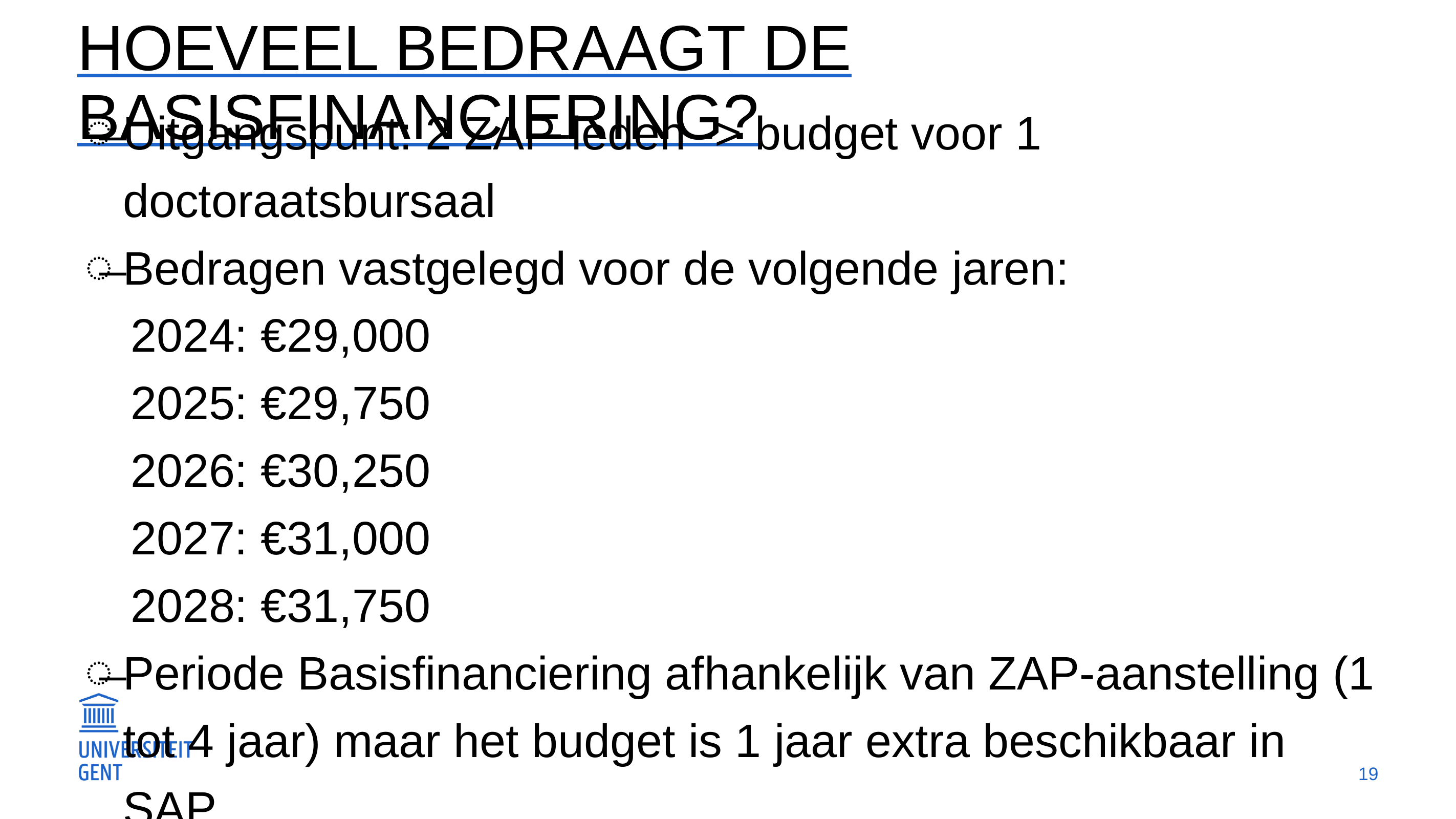

# Hoeveel bedraagt de Basisfinanciering?
Uitgangspunt: 2 ZAP-leden -> budget voor 1 doctoraatsbursaal
Bedragen vastgelegd voor de volgende jaren:
2024: €29,000
2025: €29,750
2026: €30,250
2027: €31,000
2028: €31,750
Periode Basisfinanciering afhankelijk van ZAP-aanstelling (1 tot 4 jaar) maar het budget is 1 jaar extra beschikbaar in SAP
19